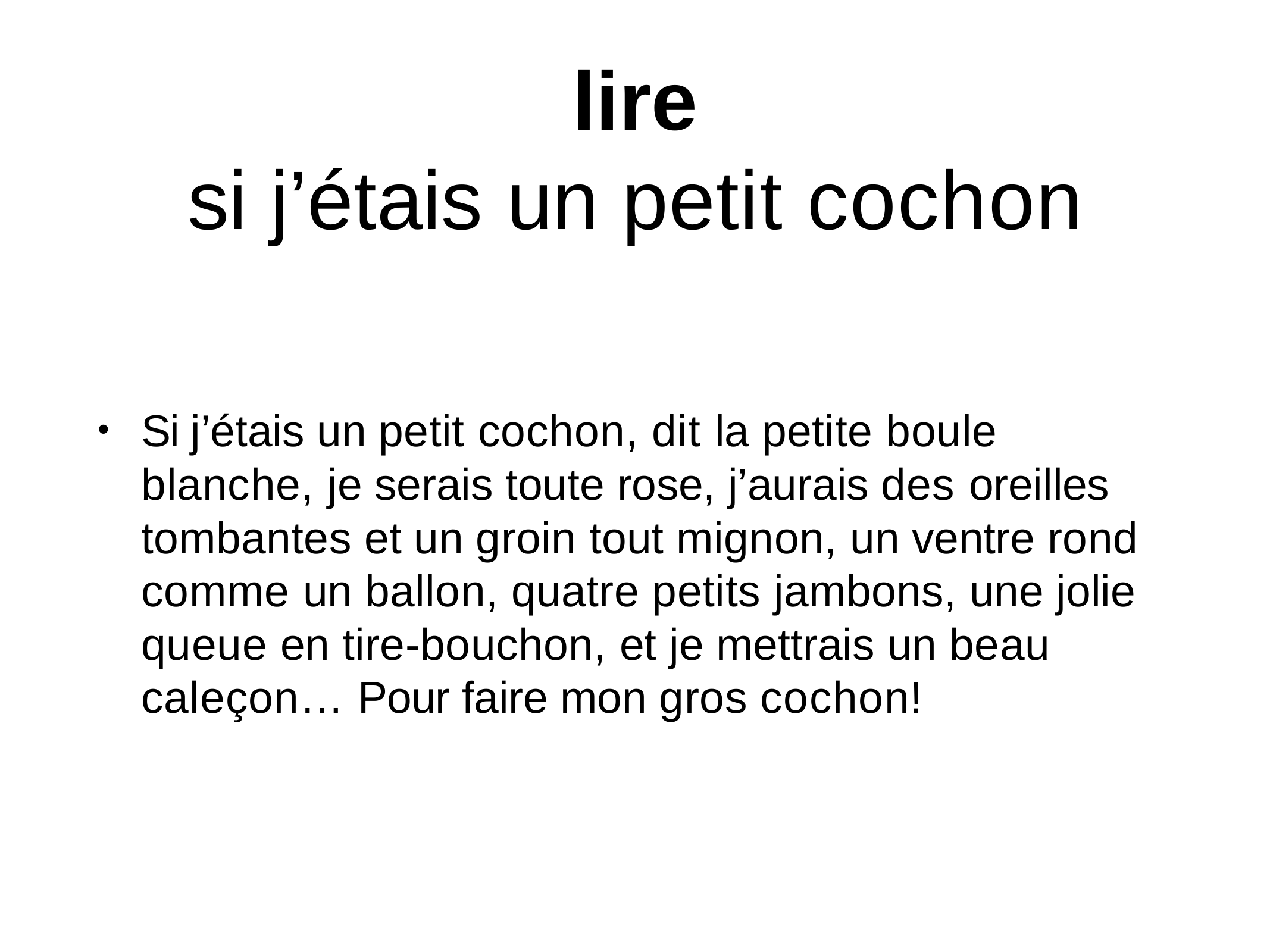

# lire
si j’étais un petit cochon
Si j’étais un petit cochon, dit la petite boule  blanche, je serais toute rose, j’aurais des oreilles  tombantes et un groin tout mignon, un ventre rond  comme un ballon, quatre petits jambons, une jolie  queue en tire-bouchon, et je mettrais un beau  caleçon… Pour faire mon gros cochon!
•